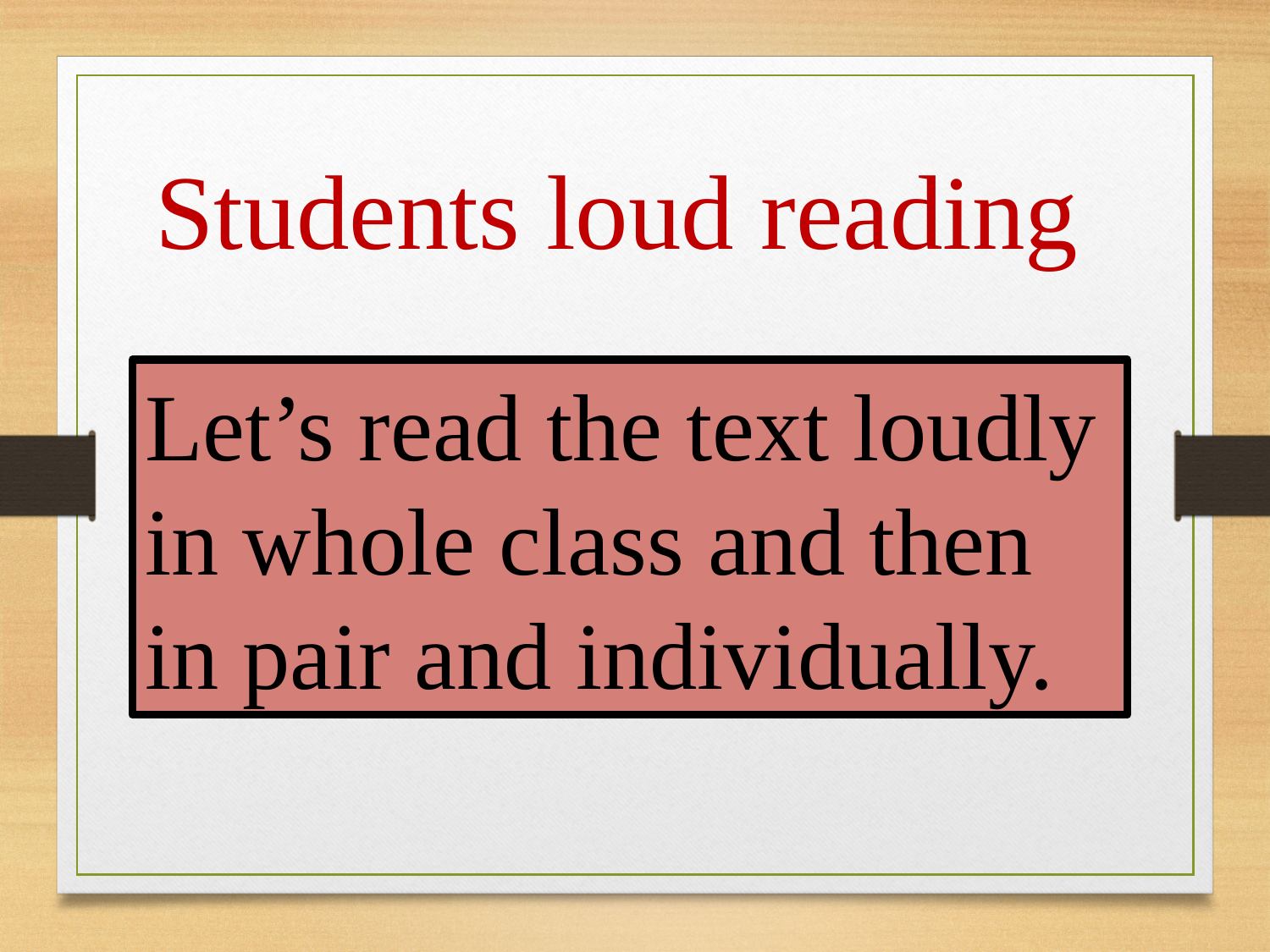

Students loud reading
Let’s read the text loudly in whole class and then in pair and individually.